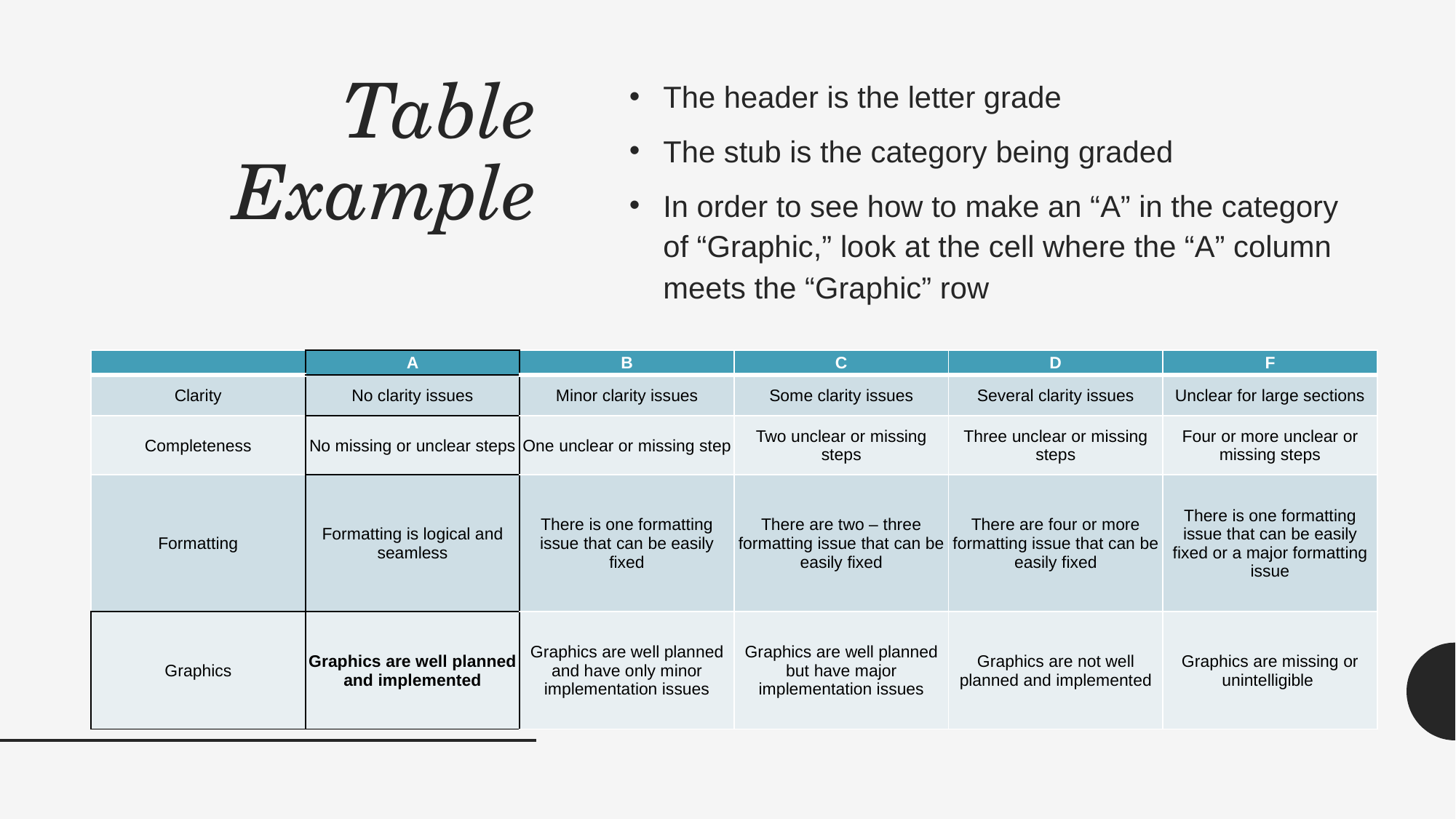

# Table Example
The header is the letter grade
The stub is the category being graded
In order to see how to make an “A” in the category of “Graphic,” look at the cell where the “A” column meets the “Graphic” row

|  | A | B | C | D | F |
| --- | --- | --- | --- | --- | --- |
| Clarity | No clarity issues | Minor clarity issues | Some clarity issues | Several clarity issues | Unclear for large sections |
| Completeness | No missing or unclear steps | One unclear or missing step | Two unclear or missing steps | Three unclear or missing steps | Four or more unclear or missing steps |
| Formatting | Formatting is logical and seamless | There is one formatting issue that can be easily fixed | There are two – three formatting issue that can be easily fixed | There are four or more formatting issue that can be easily fixed | There is one formatting issue that can be easily fixed or a major formatting issue |
| Graphics | Graphics are well planned and implemented | Graphics are well planned and have only minor implementation issues | Graphics are well planned but have major implementation issues | Graphics are not well planned and implemented | Graphics are missing or unintelligible |